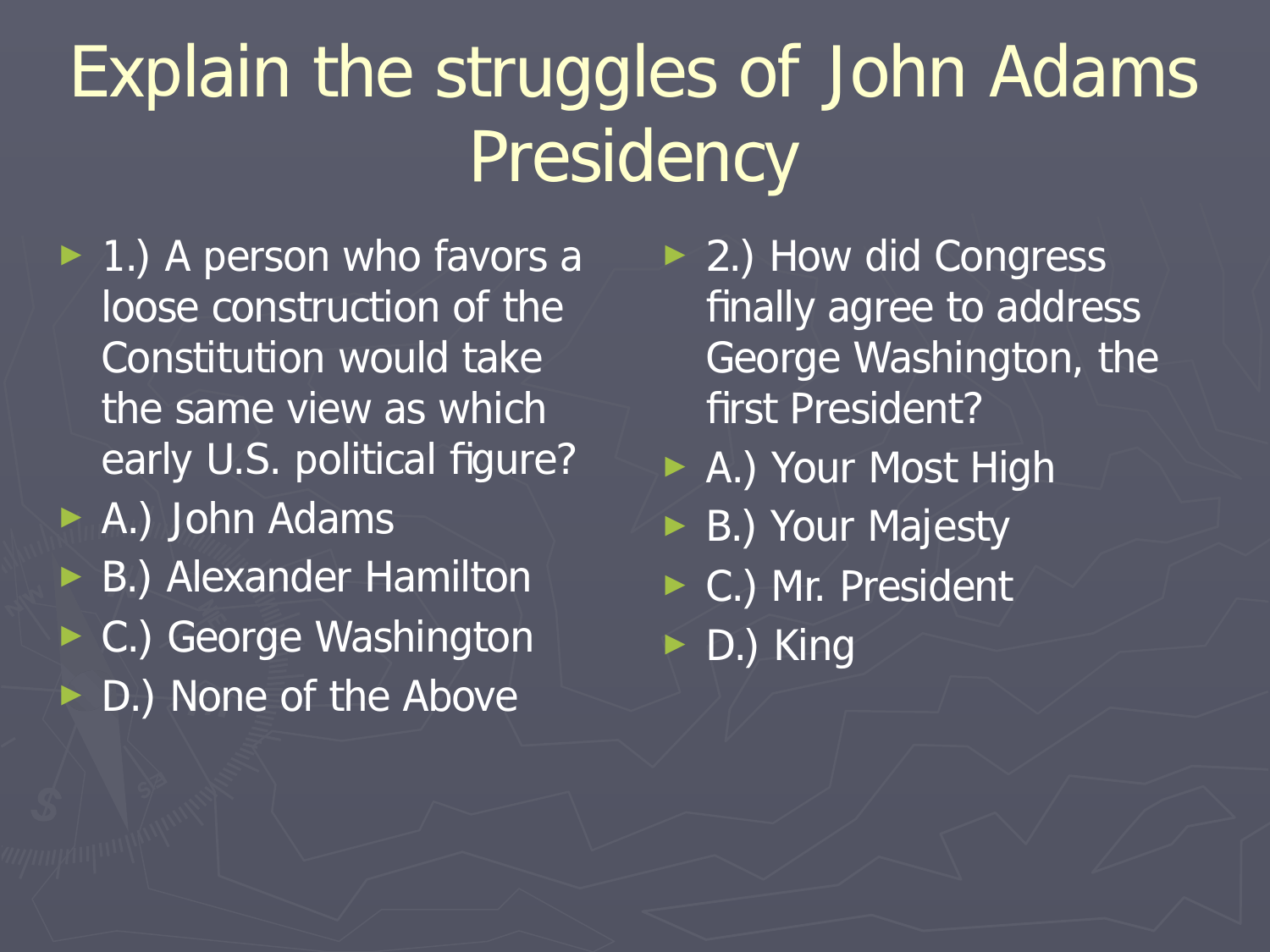

# Explain the struggles of John Adams Presidency
1.) A person who favors a loose construction of the Constitution would take the same view as which early U.S. political figure?
A.) John Adams
B.) Alexander Hamilton
C.) George Washington
D.) None of the Above
2.) How did Congress finally agree to address George Washington, the first President?
A.) Your Most High
B.) Your Majesty
C.) Mr. President
D.) King